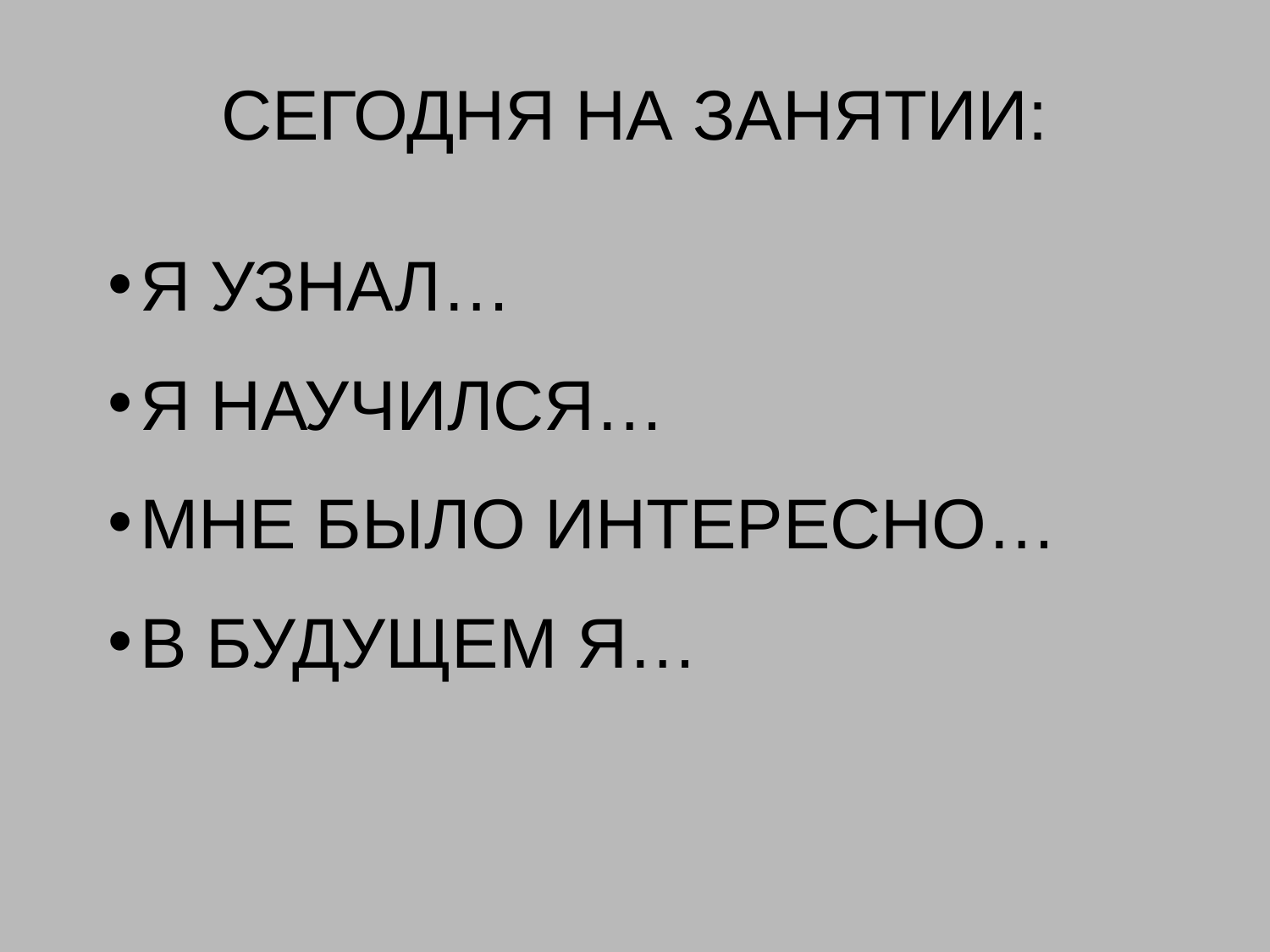

# Сегодня на занятии:
Я узнал…
Я научился…
Мне было интересно…
В будущем я…